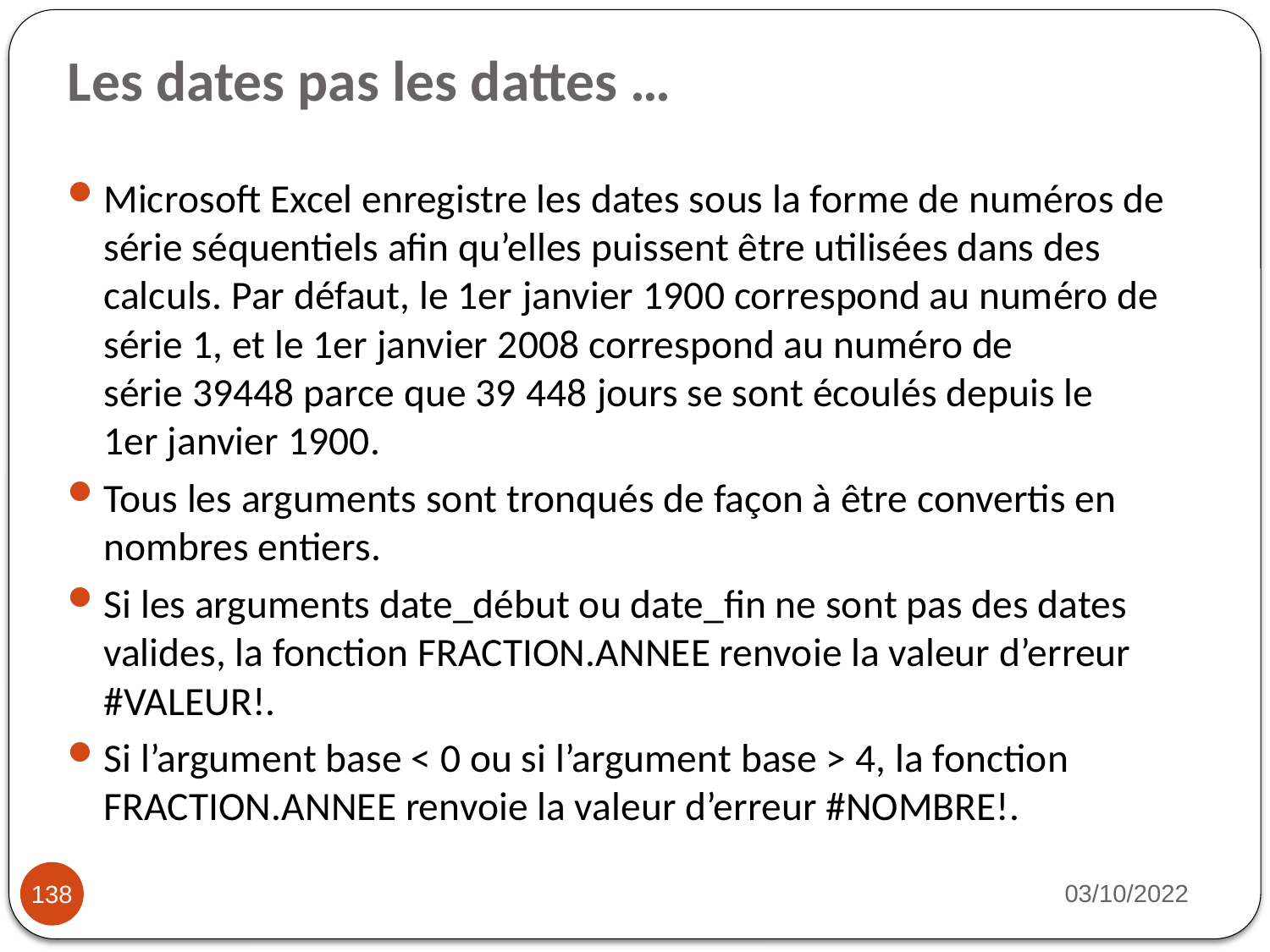

# Les dates pas les dattes …
Microsoft Excel enregistre les dates sous la forme de numéros de série séquentiels afin qu’elles puissent être utilisées dans des calculs. Par défaut, le 1er janvier 1900 correspond au numéro de série 1, et le 1er janvier 2008 correspond au numéro de série 39448 parce que 39 448 jours se sont écoulés depuis le 1er janvier 1900.
Tous les arguments sont tronqués de façon à être convertis en nombres entiers.
Si les arguments date_début ou date_fin ne sont pas des dates valides, la fonction FRACTION.ANNEE renvoie la valeur d’erreur #VALEUR!.
Si l’argument base < 0 ou si l’argument base > 4, la fonction FRACTION.ANNEE renvoie la valeur d’erreur #NOMBRE!.

03/10/2022
138